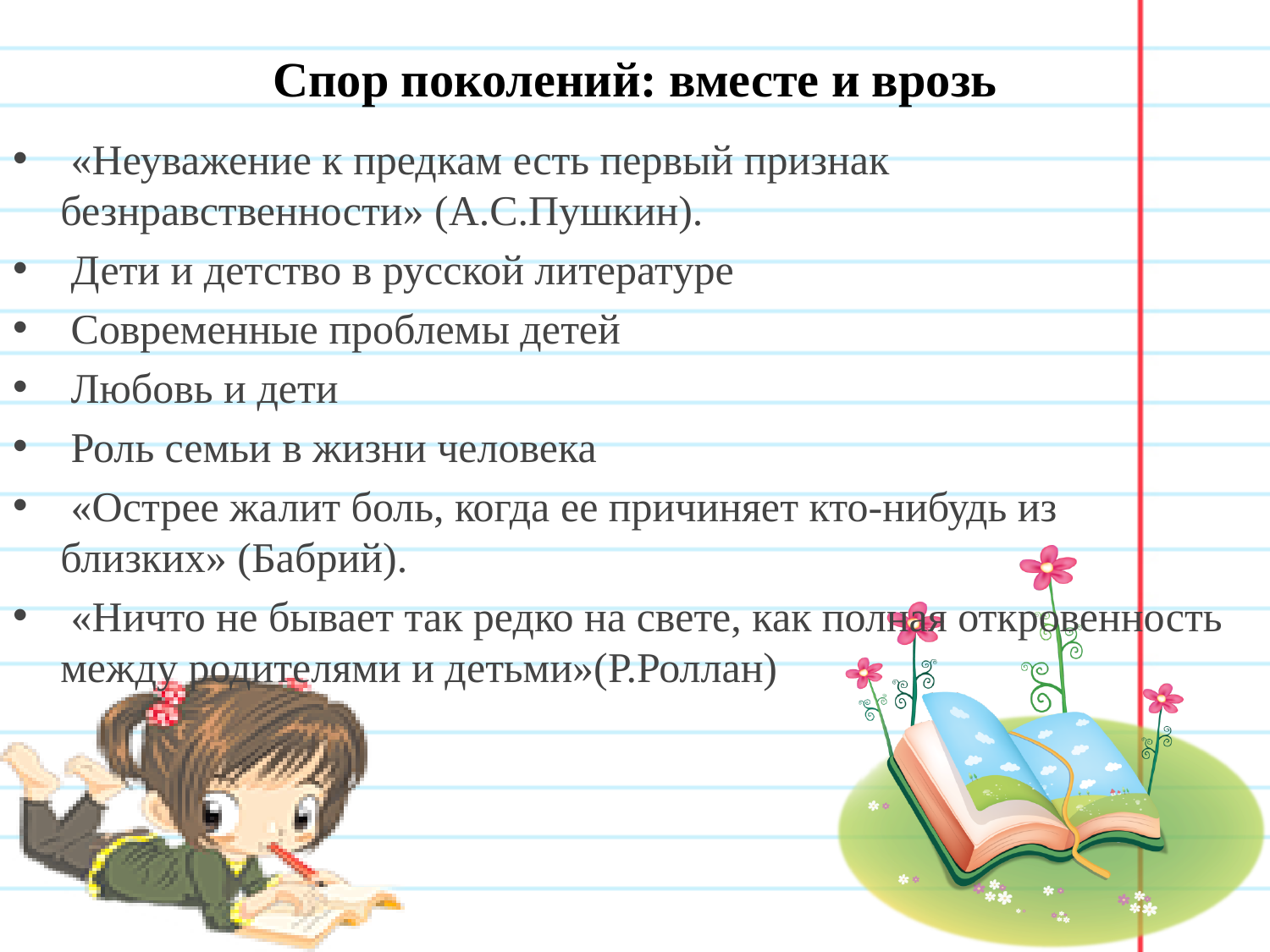

# Спор поколений: вместе и врозь
 «Неуважение к предкам есть первый признак безнравственности» (А.С.Пушкин).
 Дети и детство в русской литературе
 Современные проблемы детей
 Любовь и дети
 Роль семьи в жизни человека
 «Острее жалит боль, когда ее причиняет кто-нибудь из близких» (Бабрий).
 «Ничто не бывает так редко на свете, как полная откровенность между родителями и детьми»(Р.Роллан)